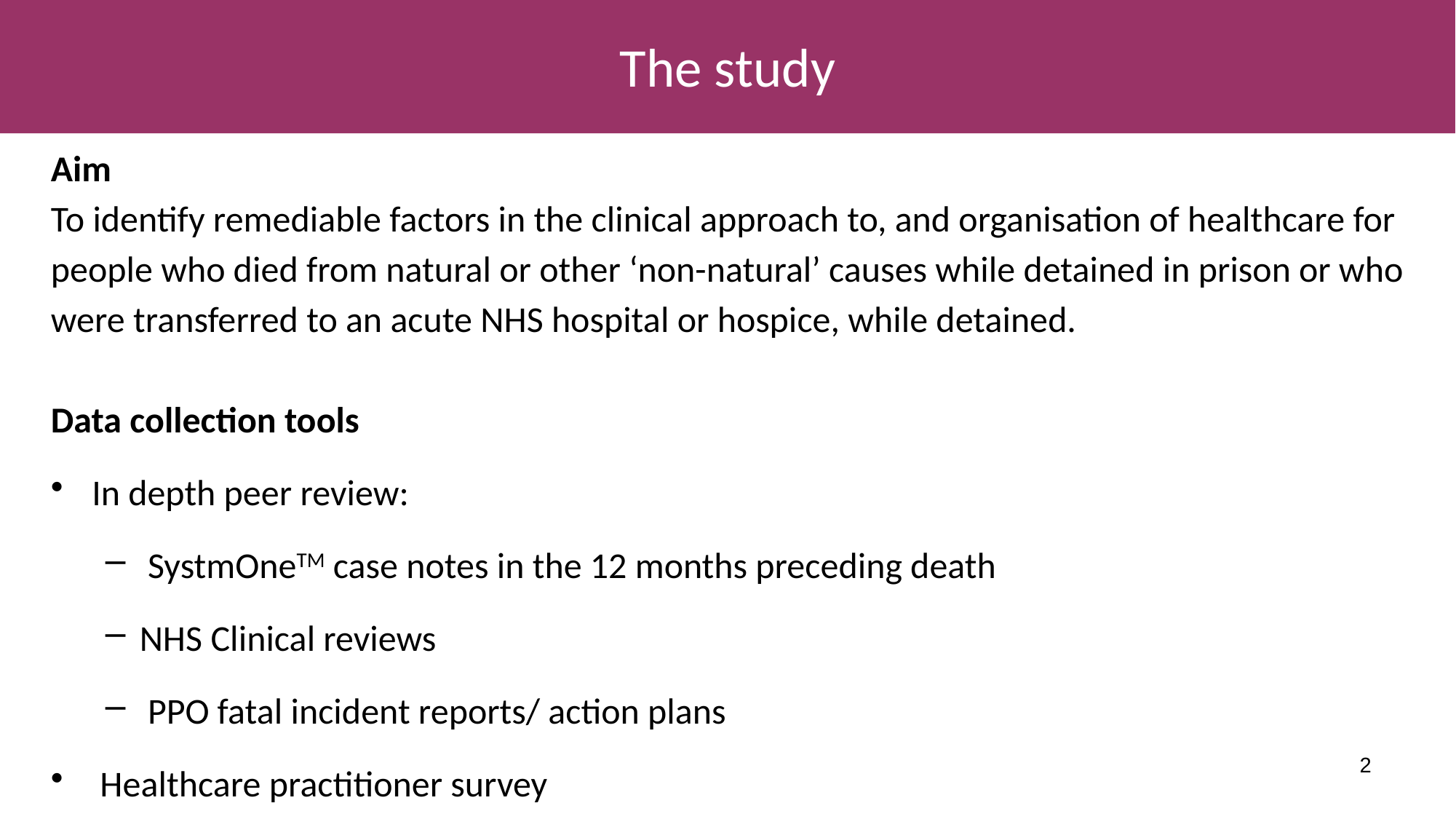

# The study
Aim
To identify remediable factors in the clinical approach to, and organisation of healthcare for people who died from natural or other ‘non-natural’ causes while detained in prison or who were transferred to an acute NHS hospital or hospice, while detained.

Data collection tools
In depth peer review:
 SystmOneTM case notes in the 12 months preceding death
NHS Clinical reviews
 PPO fatal incident reports/ action plans
 Healthcare practitioner survey

2